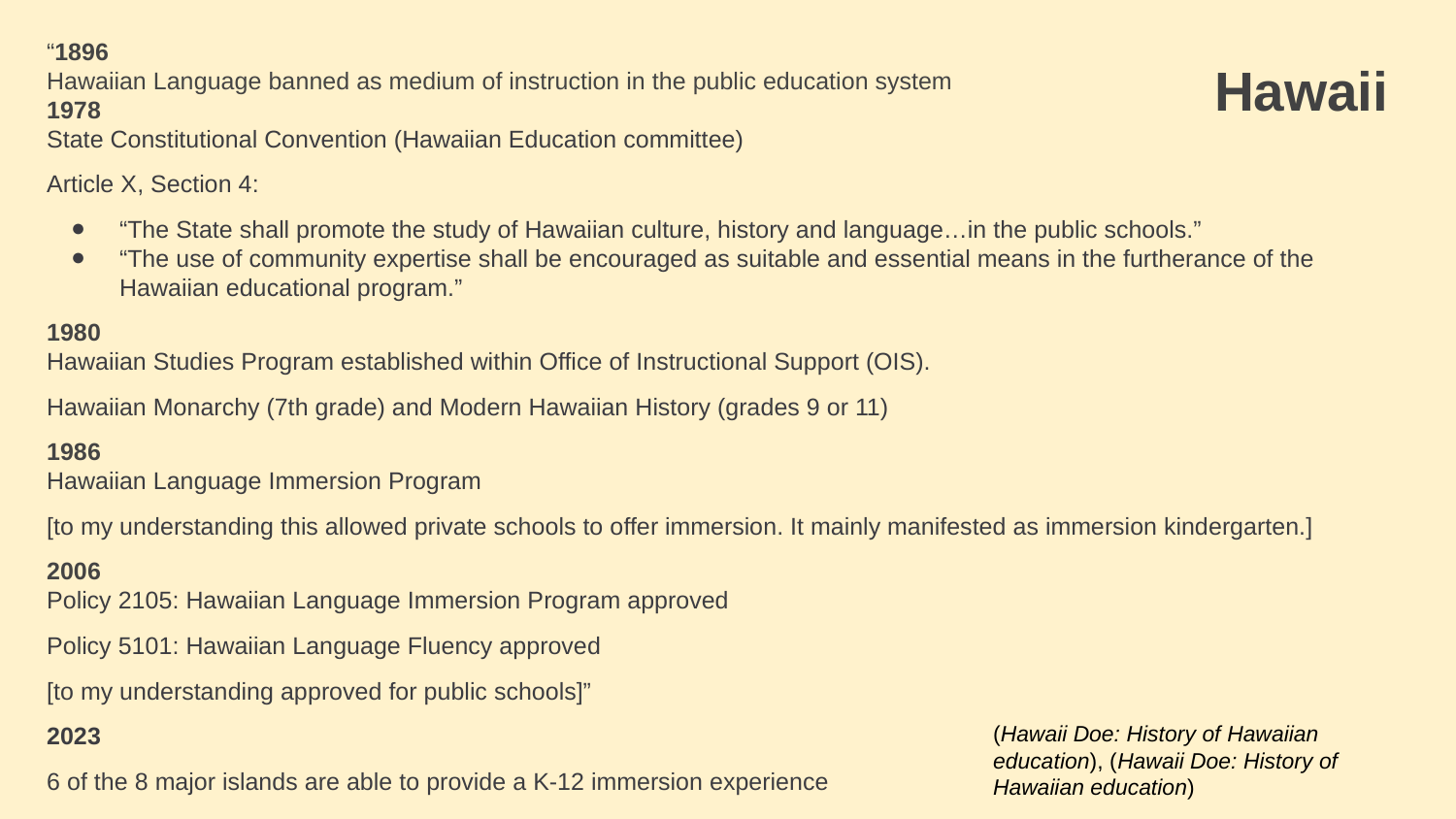

“1896
Hawaiian Language banned as medium of instruction in the public education system
1978
State Constitutional Convention (Hawaiian Education committee)
Article X, Section 4:
“The State shall promote the study of Hawaiian culture, history and language…in the public schools.”
“The use of community expertise shall be encouraged as suitable and essential means in the furtherance of the Hawaiian educational program.”
1980
Hawaiian Studies Program established within Office of Instructional Support (OIS).
Hawaiian Monarchy (7th grade) and Modern Hawaiian History (grades 9 or 11)
1986
Hawaiian Language Immersion Program
[to my understanding this allowed private schools to offer immersion. It mainly manifested as immersion kindergarten.]
2006
Policy 2105: Hawaiian Language Immersion Program approved
Policy 5101: Hawaiian Language Fluency approved
[to my understanding approved for public schools]”
2023
6 of the 8 major islands are able to provide a K-12 immersion experience

Hawaii
(Hawaii Doe: History of Hawaiian education), (Hawaii Doe: History of Hawaiian education)